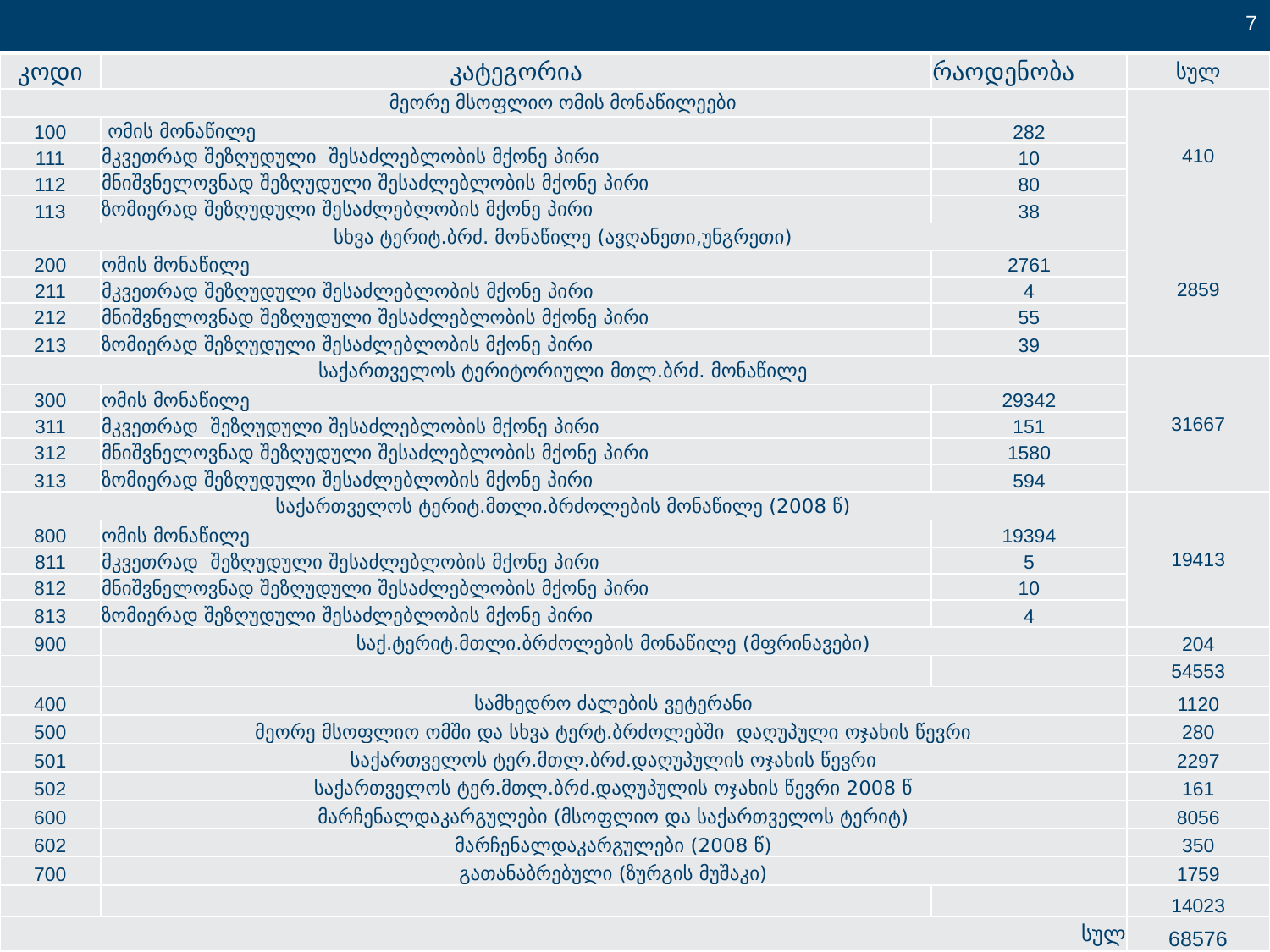

7
| კოდი | კატეგორია | რაოდენობა | სულ |
| --- | --- | --- | --- |
| მეორე მსოფლიო ომის მონაწილეები |  |  | 410 |
| 100 | ომის მონაწილე | 282 |  |
| 111 | მკვეთრად შეზღუდული შესაძლებლობის მქონე პირი | 10 |  |
| 112 | მნიშვნელოვნად შეზღუდული შესაძლებლობის მქონე პირი | 80 |  |
| 113 | ზომიერად შეზღუდული შესაძლებლობის მქონე პირი | 38 |  |
| სხვა ტერიტ.ბრძ. მონაწილე (ავღანეთი,უნგრეთი) |  |  | 2859 |
| 200 | ომის მონაწილე | 2761 |  |
| 211 | მკვეთრად შეზღუდული შესაძლებლობის მქონე პირი | 4 |  |
| 212 | მნიშვნელოვნად შეზღუდული შესაძლებლობის მქონე პირი | 55 |  |
| 213 | ზომიერად შეზღუდული შესაძლებლობის მქონე პირი | 39 |  |
| საქართველოს ტერიტორიული მთლ.ბრძ. მონაწილე |  |  | 31667 |
| 300 | ომის მონაწილე | 29342 |  |
| 311 | მკვეთრად შეზღუდული შესაძლებლობის მქონე პირი | 151 |  |
| 312 | მნიშვნელოვნად შეზღუდული შესაძლებლობის მქონე პირი | 1580 |  |
| 313 | ზომიერად შეზღუდული შესაძლებლობის მქონე პირი | 594 |  |
| საქართველოს ტერიტ.მთლი.ბრძოლების მონაწილე (2008 წ) |  |  | 19413 |
| 800 | ომის მონაწილე | 19394 |  |
| 811 | მკვეთრად შეზღუდული შესაძლებლობის მქონე პირი | 5 |  |
| 812 | მნიშვნელოვნად შეზღუდული შესაძლებლობის მქონე პირი | 10 |  |
| 813 | ზომიერად შეზღუდული შესაძლებლობის მქონე პირი | 4 |  |
| 900 | საქ.ტერიტ.მთლი.ბრძოლების მონაწილე (მფრინავები) |  | 204 |
|  |  |  | 54553 |
| 400 | სამხედრო ძალების ვეტერანი |  | 1120 |
| 500 | მეორე მსოფლიო ომში და სხვა ტერტ.ბრძოლებში დაღუპული ოჯახის წევრი |  | 280 |
| 501 | საქართველოს ტერ.მთლ.ბრძ.დაღუპულის ოჯახის წევრი |  | 2297 |
| 502 | საქართველოს ტერ.მთლ.ბრძ.დაღუპულის ოჯახის წევრი 2008 წ |  | 161 |
| 600 | მარჩენალდაკარგულები (მსოფლიო და საქართველოს ტერიტ) |  | 8056 |
| 602 | მარჩენალდაკარგულები (2008 წ) |  | 350 |
| 700 | გათანაბრებული (ზურგის მუშაკი) |  | 1759 |
|  |  |  | 14023 |
| სულ |  |  | 68576 |